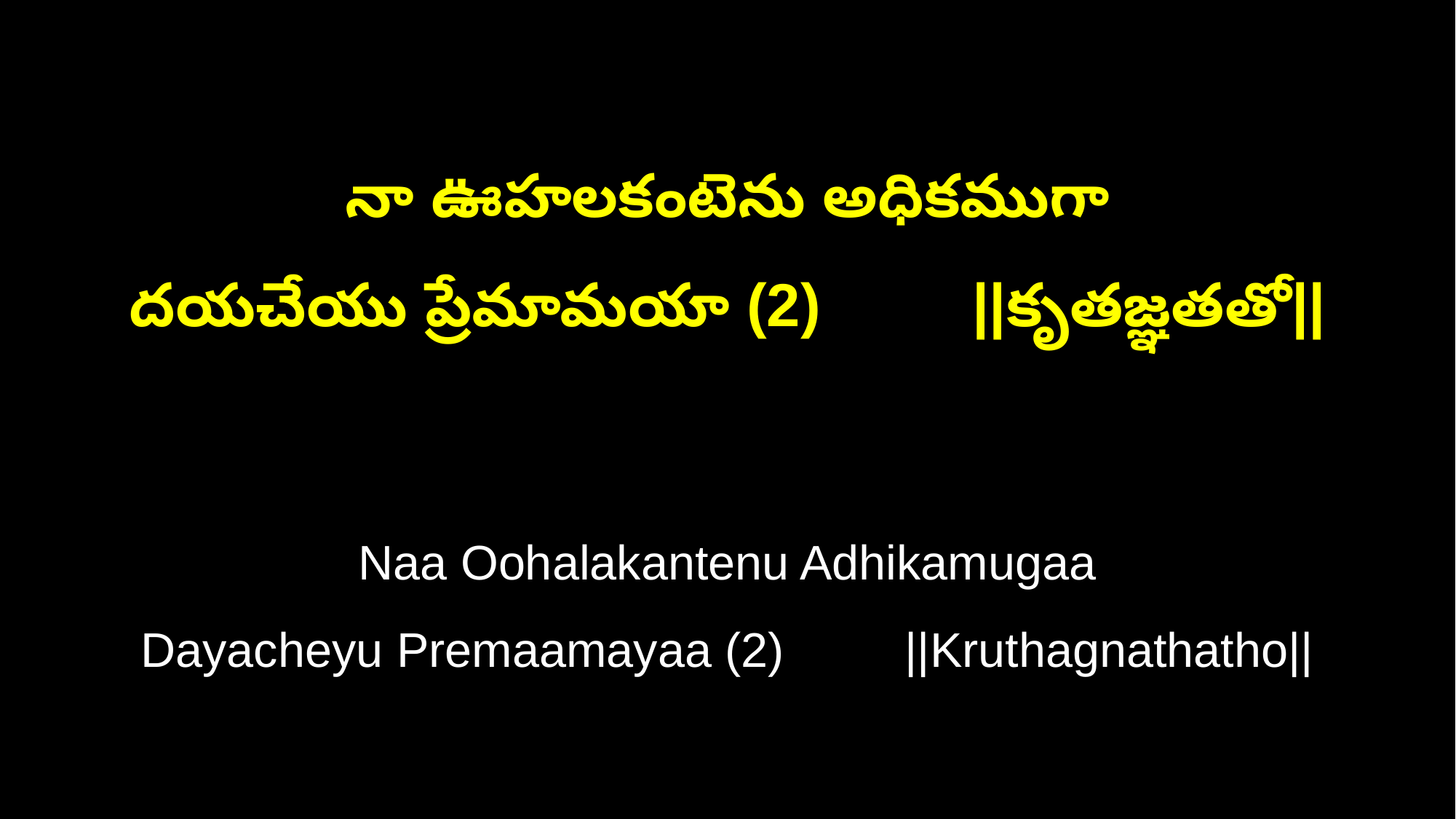

నా ఊహలకంటెను అధికముగా
దయచేయు ప్రేమామయా (2)         ||కృతజ్ఞతతో||
Naa Oohalakantenu Adhikamugaa
Dayacheyu Premaamayaa (2)         ||Kruthagnathatho||